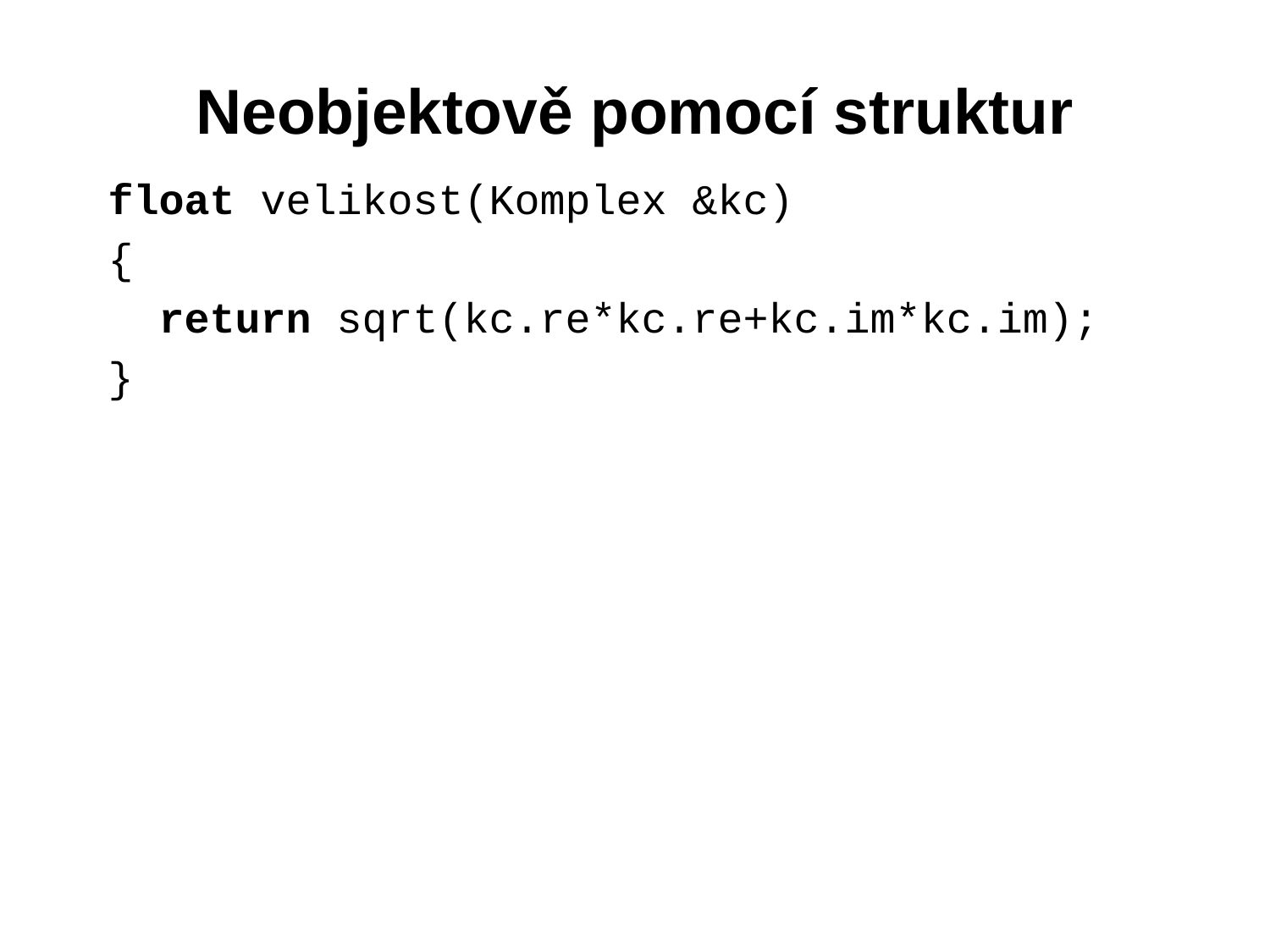

# Neobjektově pomocí struktur
float velikost(Komplex &kc)
{
  return sqrt(kc.re*kc.re+kc.im*kc.im);
}